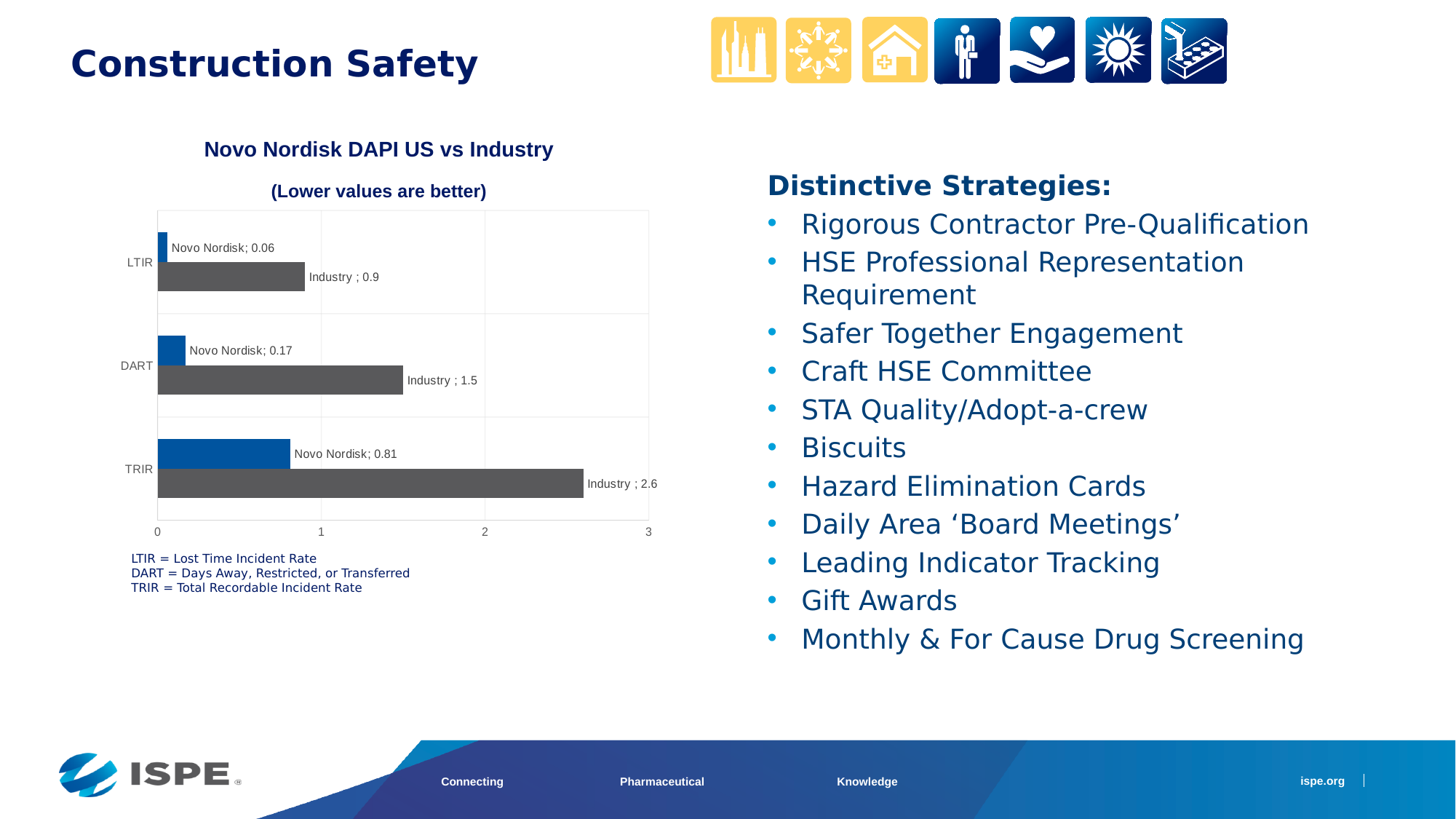

Construction Safety
Novo Nordisk DAPI US vs Industry
(Lower values are better)
Distinctive Strategies:
Rigorous Contractor Pre-Qualification
HSE Professional Representation Requirement
Safer Together Engagement
Craft HSE Committee
STA Quality/Adopt-a-crew
Biscuits
Hazard Elimination Cards
Daily Area ‘Board Meetings’
Leading Indicator Tracking
Gift Awards
Monthly & For Cause Drug Screening

### Chart

| Category | Industry  | Novo Nordisk |
|---|---|---|
| TRIR | 2.6 | 0.81 |
| DART | 1.5 | 0.17 |
| LTIR | 0.9 | 0.06 |
LTIR = Lost Time Incident Rate
DART = Days Away, Restricted, or Transferred
TRIR = Total Recordable Incident Rate